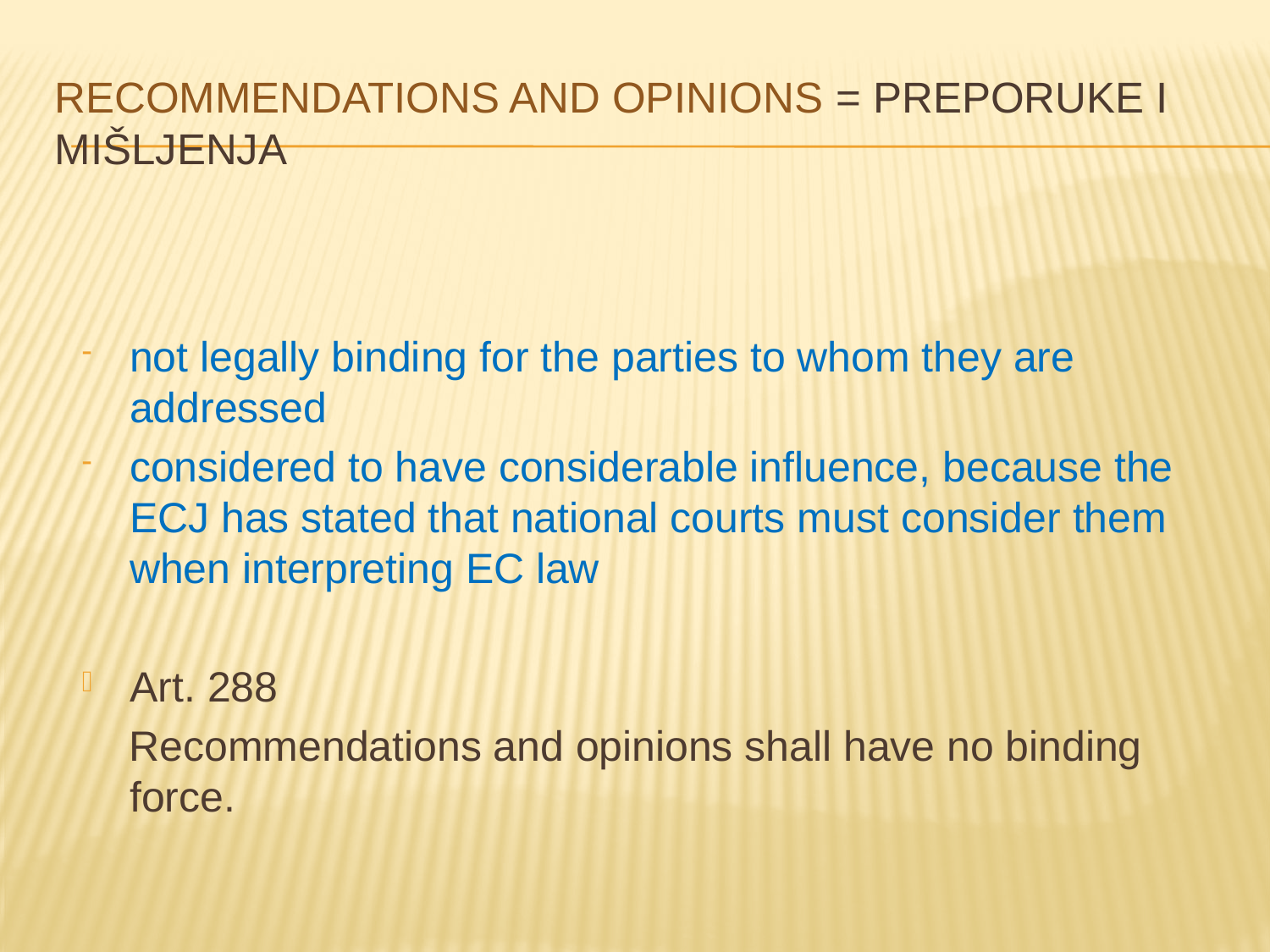

# Recommendations and opinions = preporuke i mišljenja
not legally binding for the parties to whom they are addressed
considered to have considerable influence, because the ECJ has stated that national courts must consider them when interpreting EC law

Art. 288
    Recommendations and opinions shall have no binding force.